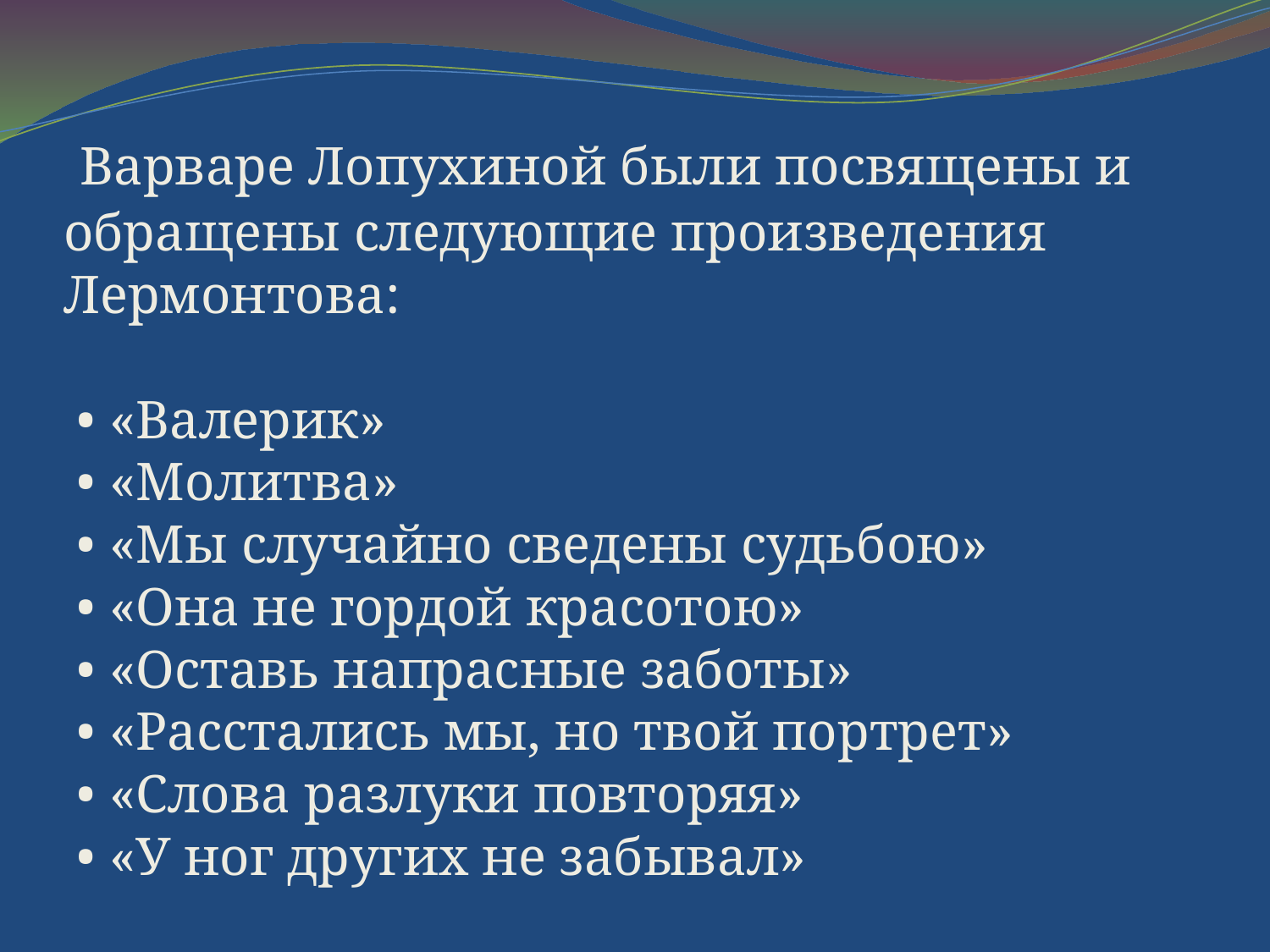

# Варваре Лопухиной были посвящены и обращены следующие произведения Лермонтова:  • «Валерик»  • «Молитва»  • «Мы случайно сведены судьбою»  • «Она не гордой красотою»  • «Оставь напрасные заботы»  • «Расстались мы, но твой портрет»  • «Слова разлуки повторяя»  • «У ног других не забывал»